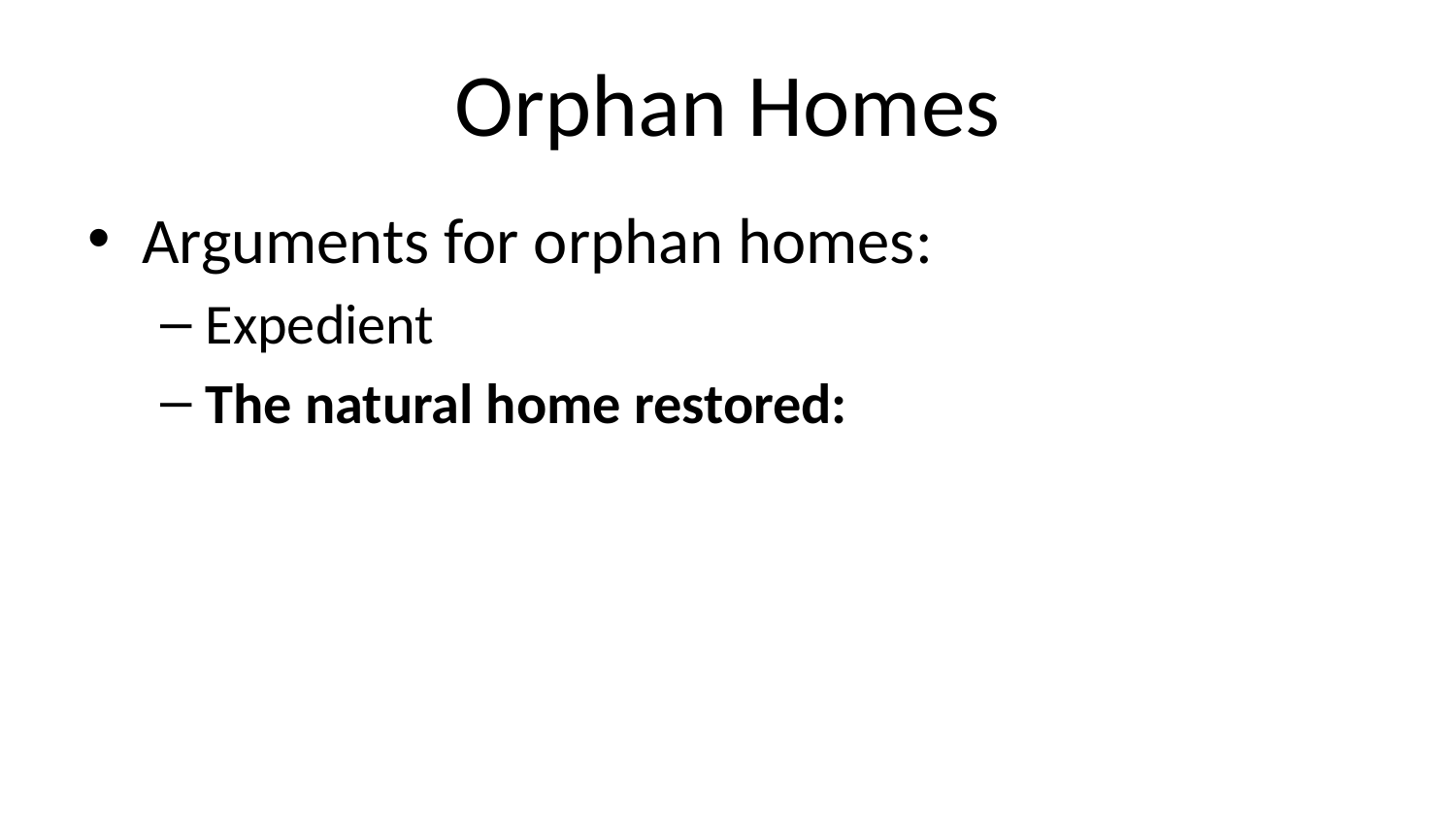

# Orphan Homes
Arguments for orphan homes:
Expedient
The natural home restored: